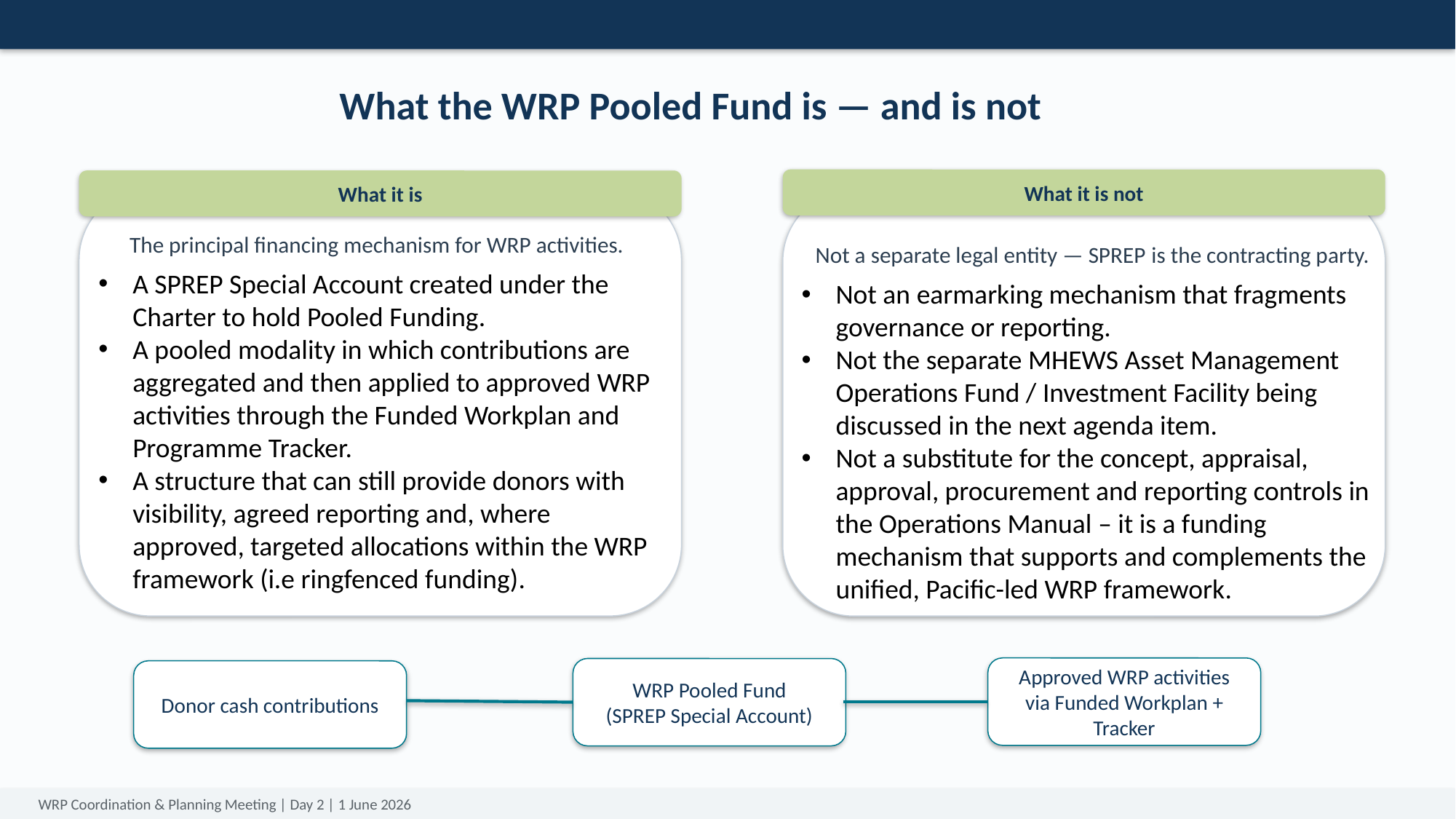

What the WRP Pooled Fund is — and is not
What it is not
What it is

The principal financing mechanism for WRP activities.
A SPREP Special Account created under the Charter to hold Pooled Funding.
A pooled modality in which contributions are aggregated and then applied to approved WRP activities through the Funded Workplan and Programme Tracker.
A structure that can still provide donors with visibility, agreed reporting and, where approved, targeted allocations within the WRP framework (i.e ringfenced funding).
Not a separate legal entity — SPREP is the contracting party.
Not an earmarking mechanism that fragments governance or reporting.
Not the separate MHEWS Asset Management Operations Fund / Investment Facility being discussed in the next agenda item.
Not a substitute for the concept, appraisal, approval, procurement and reporting controls in the Operations Manual – it is a funding mechanism that supports and complements the unified, Pacific-led WRP framework.
Approved WRP activities
via Funded Workplan + Tracker
WRP Pooled Fund
(SPREP Special Account)
Donor cash contributions
WRP Coordination & Planning Meeting | Day 2 | 1 June 2026